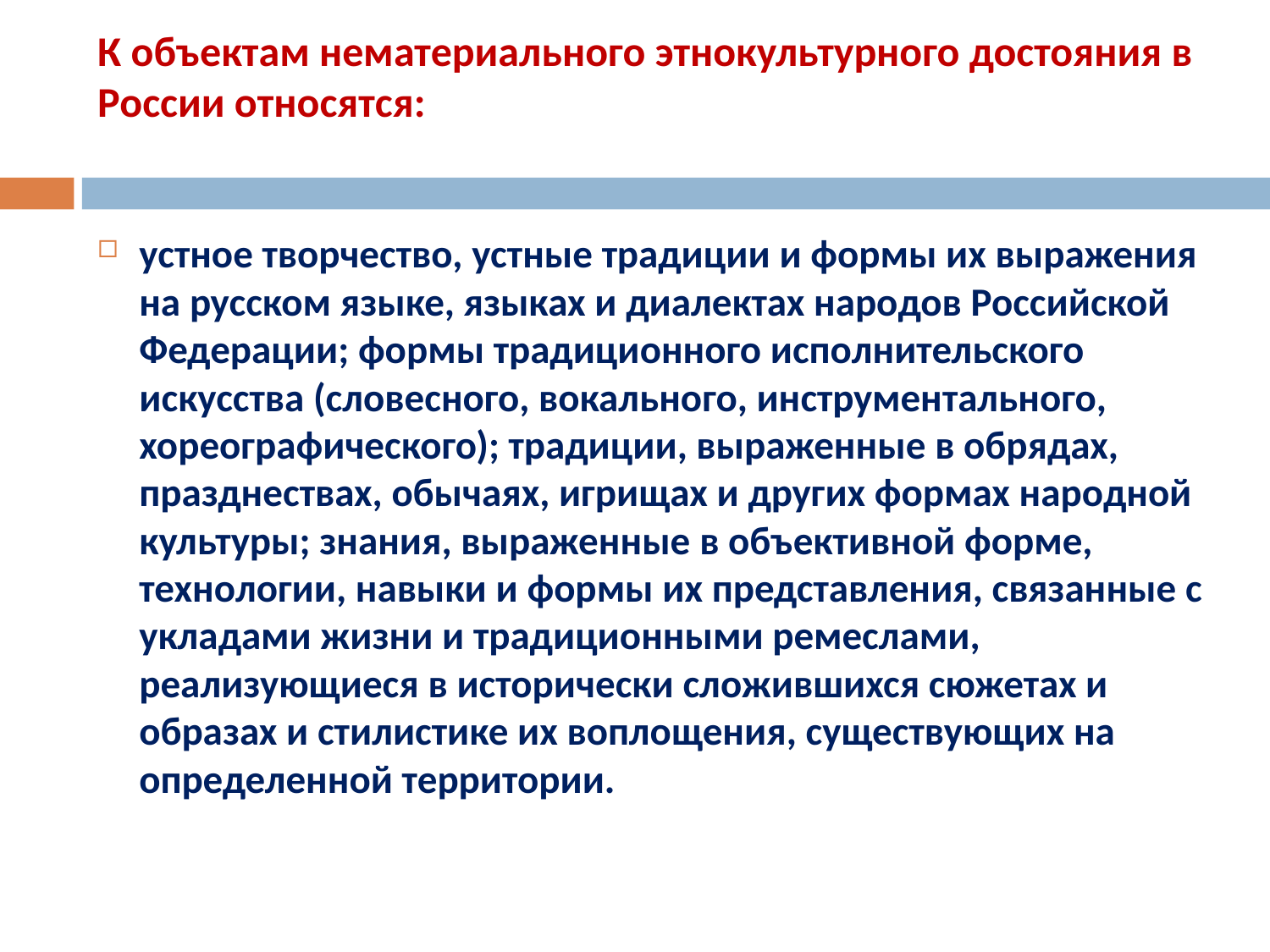

# К объектам нематериального этнокультурного достояния в России относятся:
устное творчество, устные традиции и формы их выражения на русском языке, языках и диалектах народов Российской Федерации; формы традиционного исполнительского искусства (словесного, вокального, инструментального, хореографического); традиции, выраженные в обрядах, празднествах, обычаях, игрищах и других формах народной культуры; знания, выраженные в объективной форме, технологии, навыки и формы их представления, связанные с укладами жизни и традиционными ремеслами, реализующиеся в исторически сложившихся сюжетах и образах и стилистике их воплощения, существующих на определенной территории.